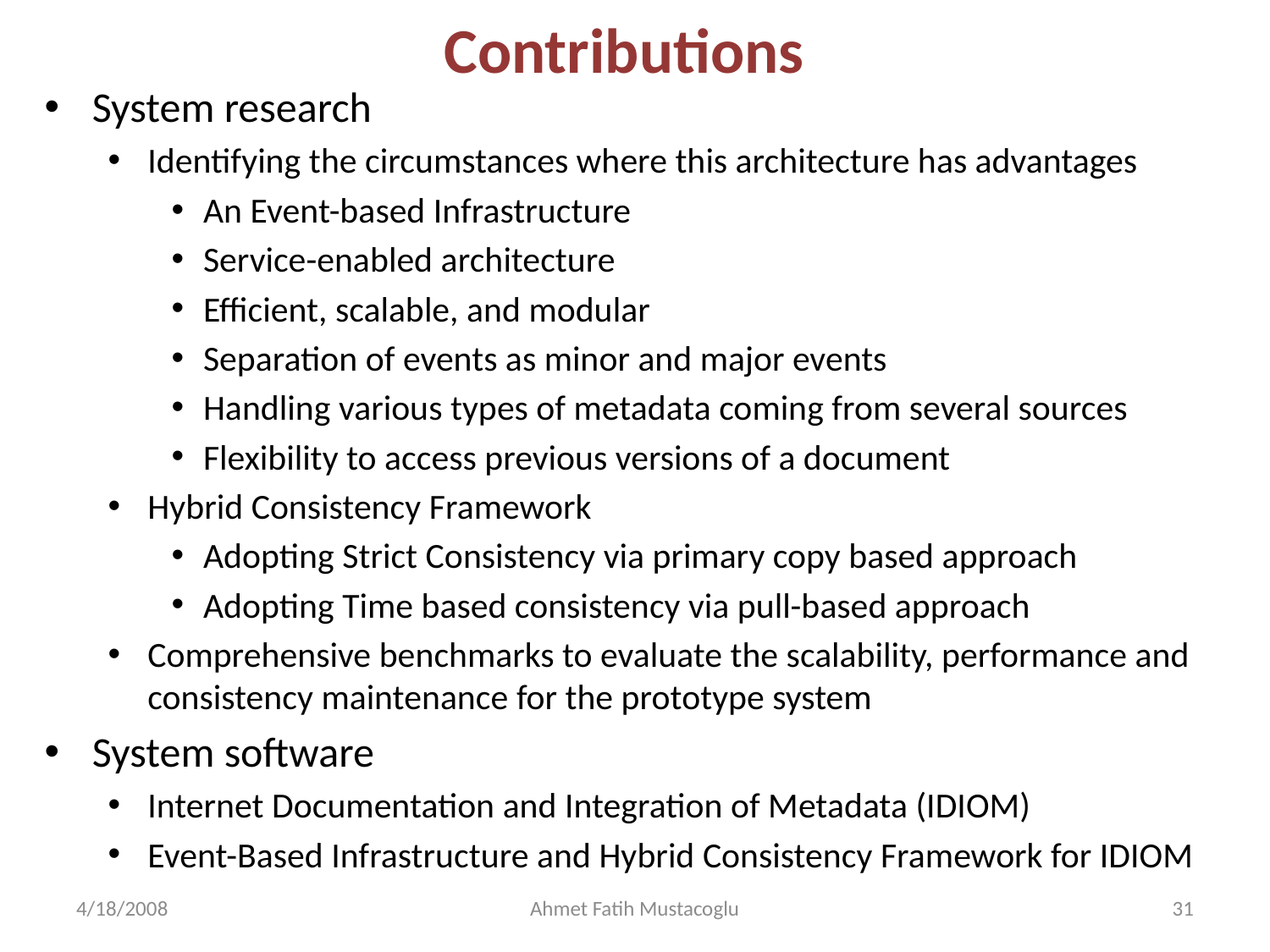

# Contributions
System research
Identifying the circumstances where this architecture has advantages
An Event-based Infrastructure
Service-enabled architecture
Efficient, scalable, and modular
Separation of events as minor and major events
Handling various types of metadata coming from several sources
Flexibility to access previous versions of a document
Hybrid Consistency Framework
Adopting Strict Consistency via primary copy based approach
Adopting Time based consistency via pull-based approach
Comprehensive benchmarks to evaluate the scalability, performance and consistency maintenance for the prototype system
System software
Internet Documentation and Integration of Metadata (IDIOM)
Event-Based Infrastructure and Hybrid Consistency Framework for IDIOM
4/18/2008
Ahmet Fatih Mustacoglu
31